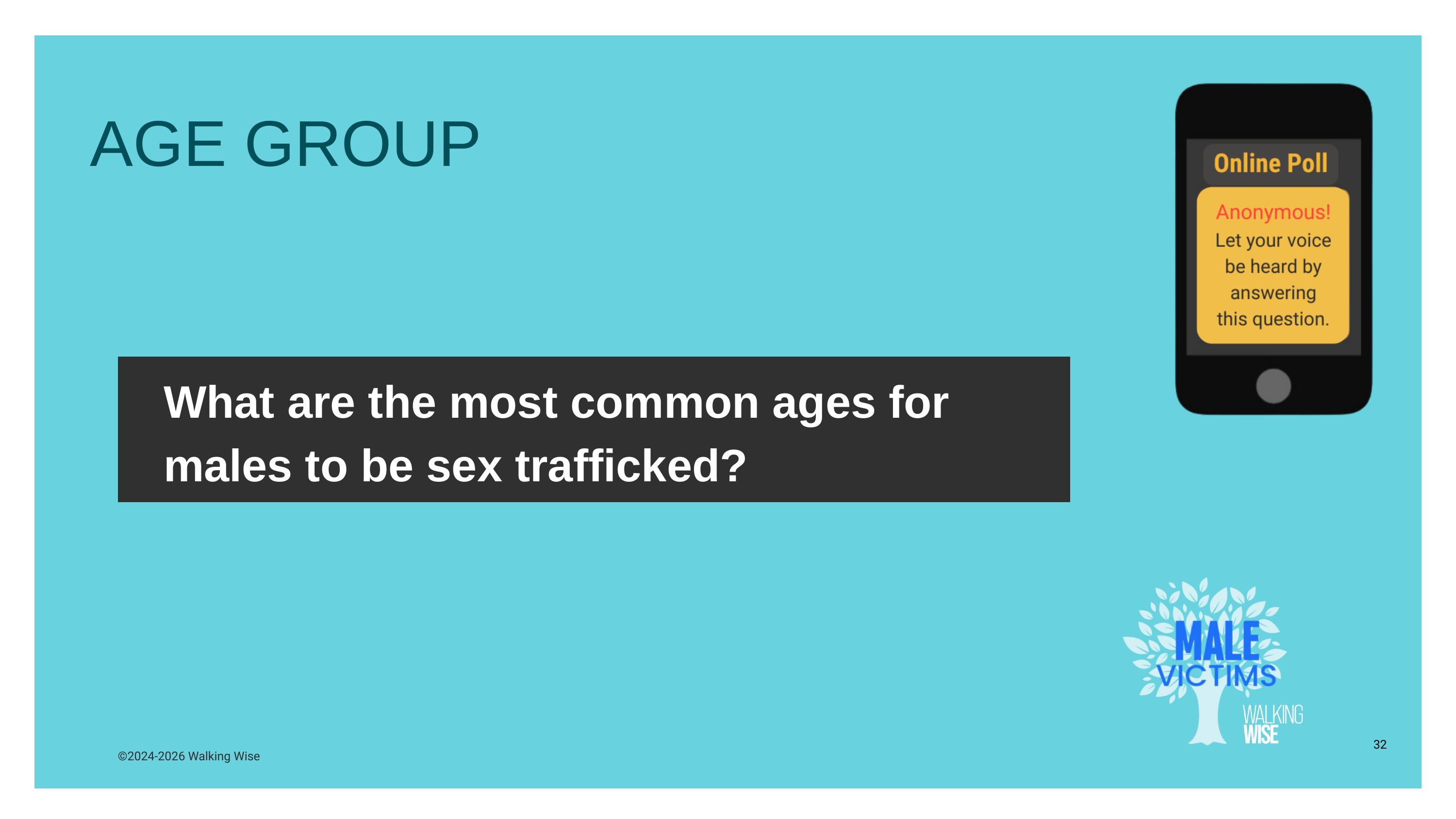

LESSON PLANS

AGE GROUP

What are the most common ages for males to be sex trafficked?

32
©2024-2026 Walking Wise
3